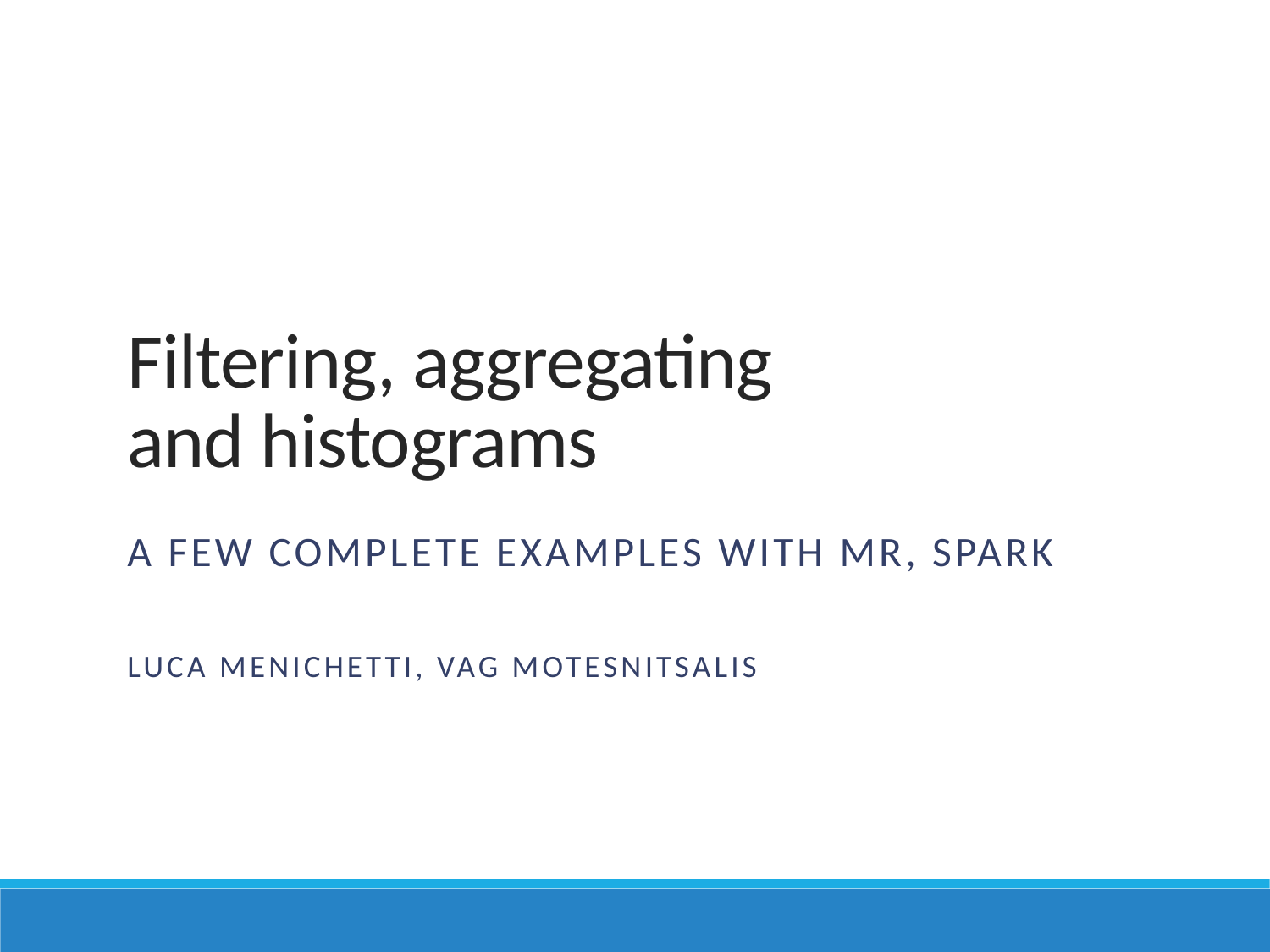

# Filtering, aggregating and histograms
A few complete examples with MR, Spark
luca menichetti, vag motesnitsalis